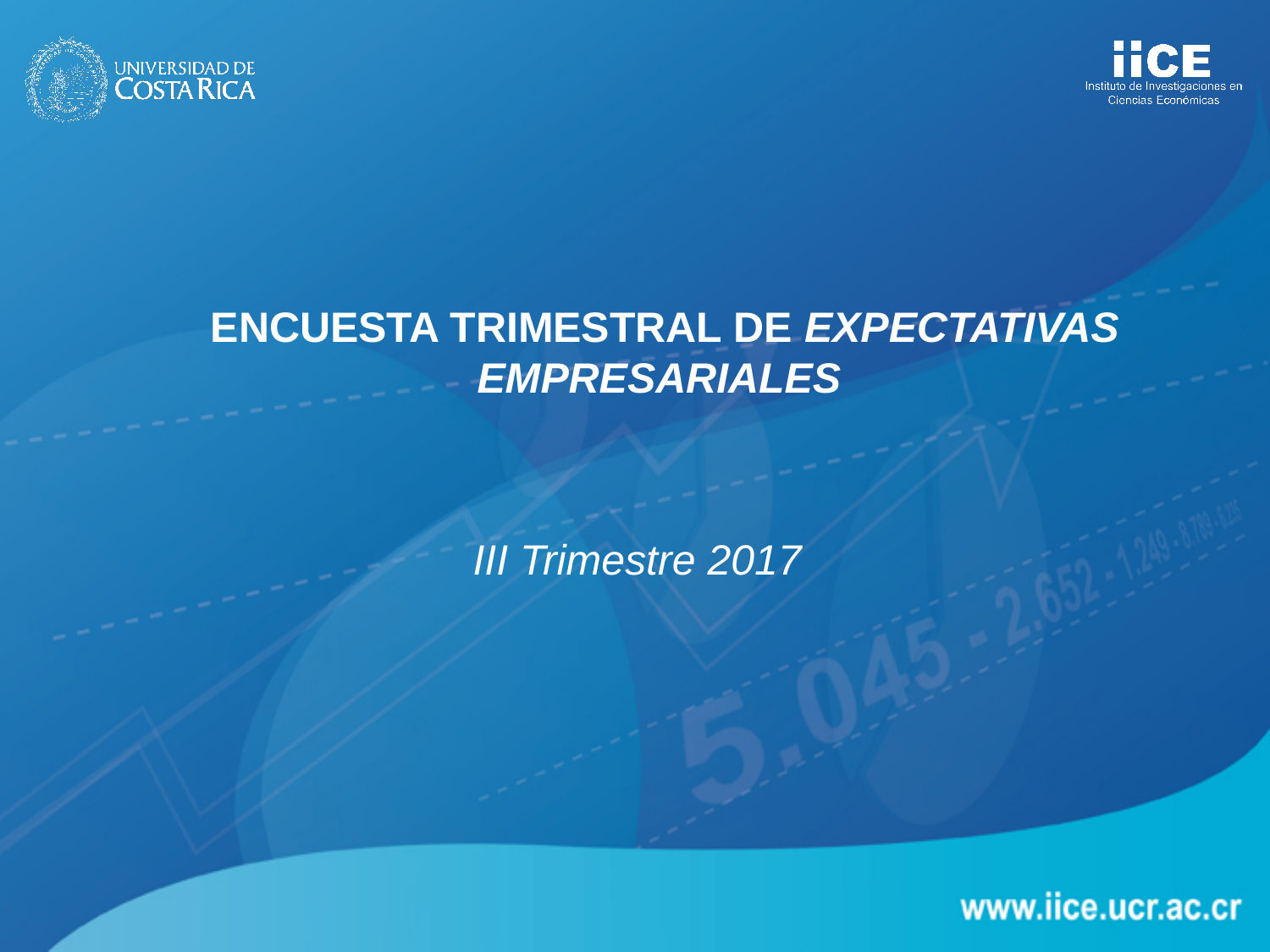

# Encuesta Trimestral DE Expectativas EMPRESARIALES
III Trimestre 2017